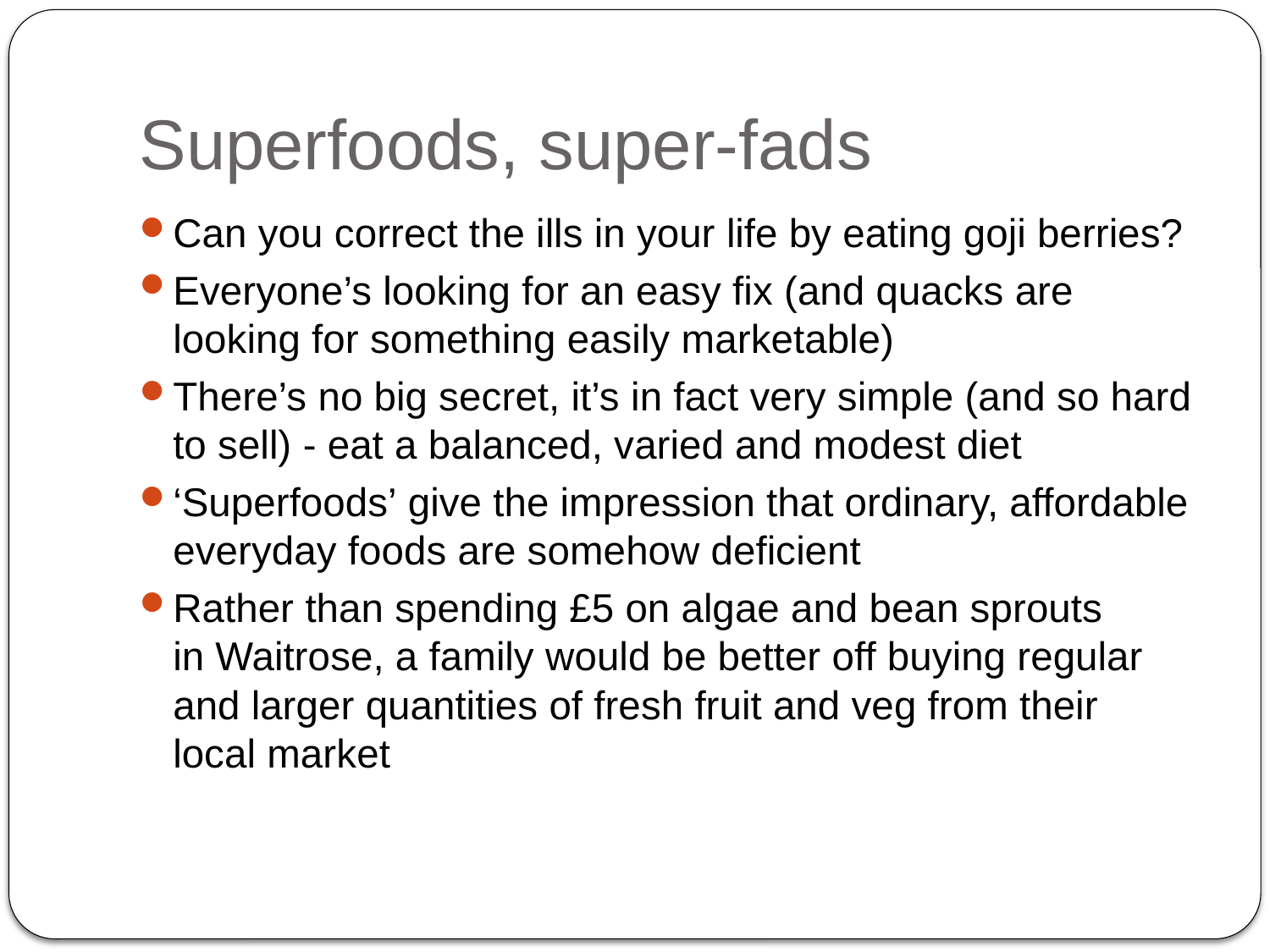

# Superfoods, super-fads
Can you correct the ills in your life by eating goji berries?
Everyone’s looking for an easy fix (and quacks are looking for something easily marketable)
There’s no big secret, it’s in fact very simple (and so hard to sell) - eat a balanced, varied and modest diet
‘Superfoods’ give the impression that ordinary, affordable everyday foods are somehow deficient
Rather than spending £5 on algae and bean sprouts in Waitrose, a family would be better off buying regular and larger quantities of fresh fruit and veg from their local market